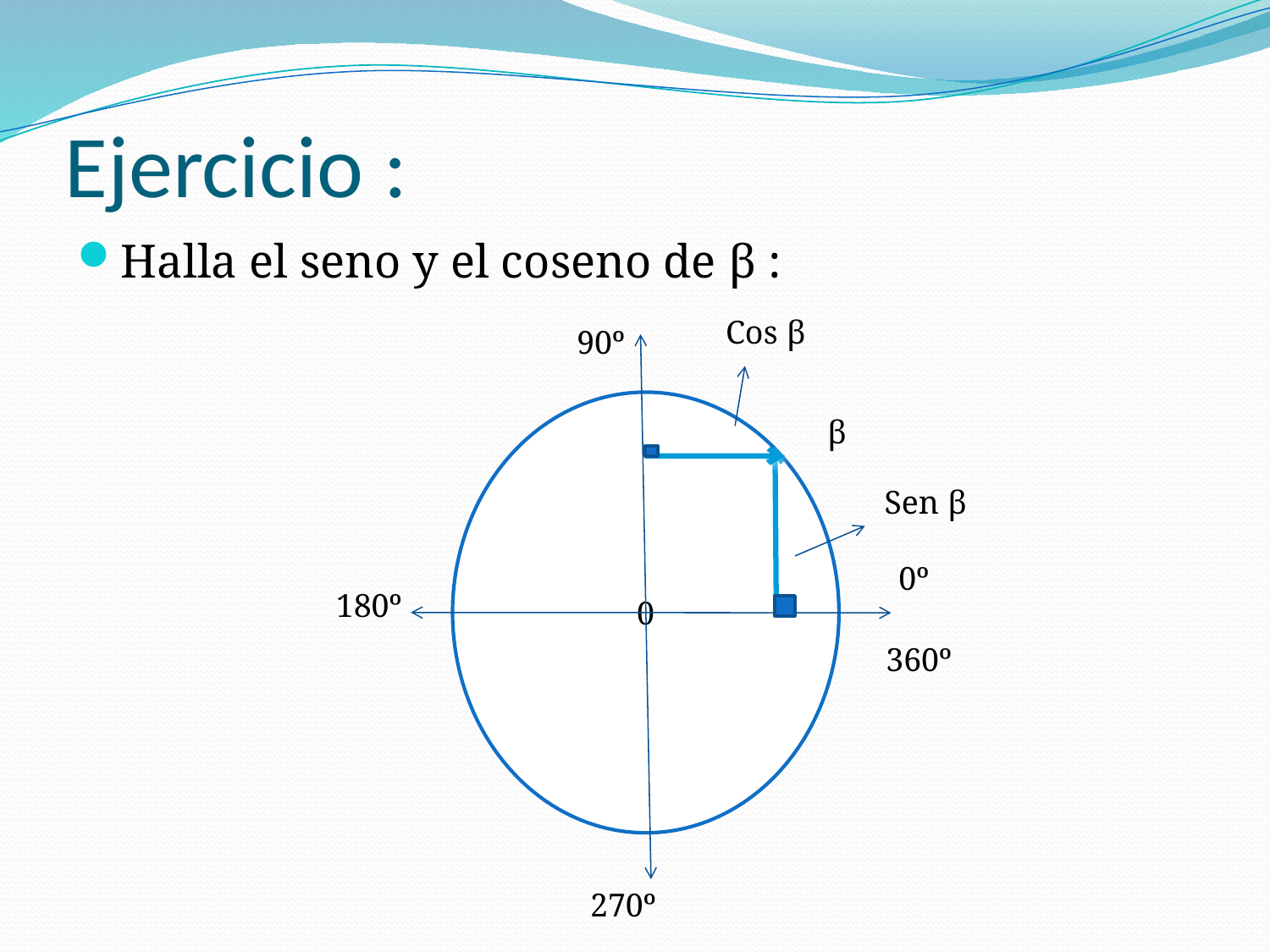

# Ejercicio :
Halla el seno y el coseno de β :
Cos β
90º
0
0º
180º
360º
270º
β

Sen β